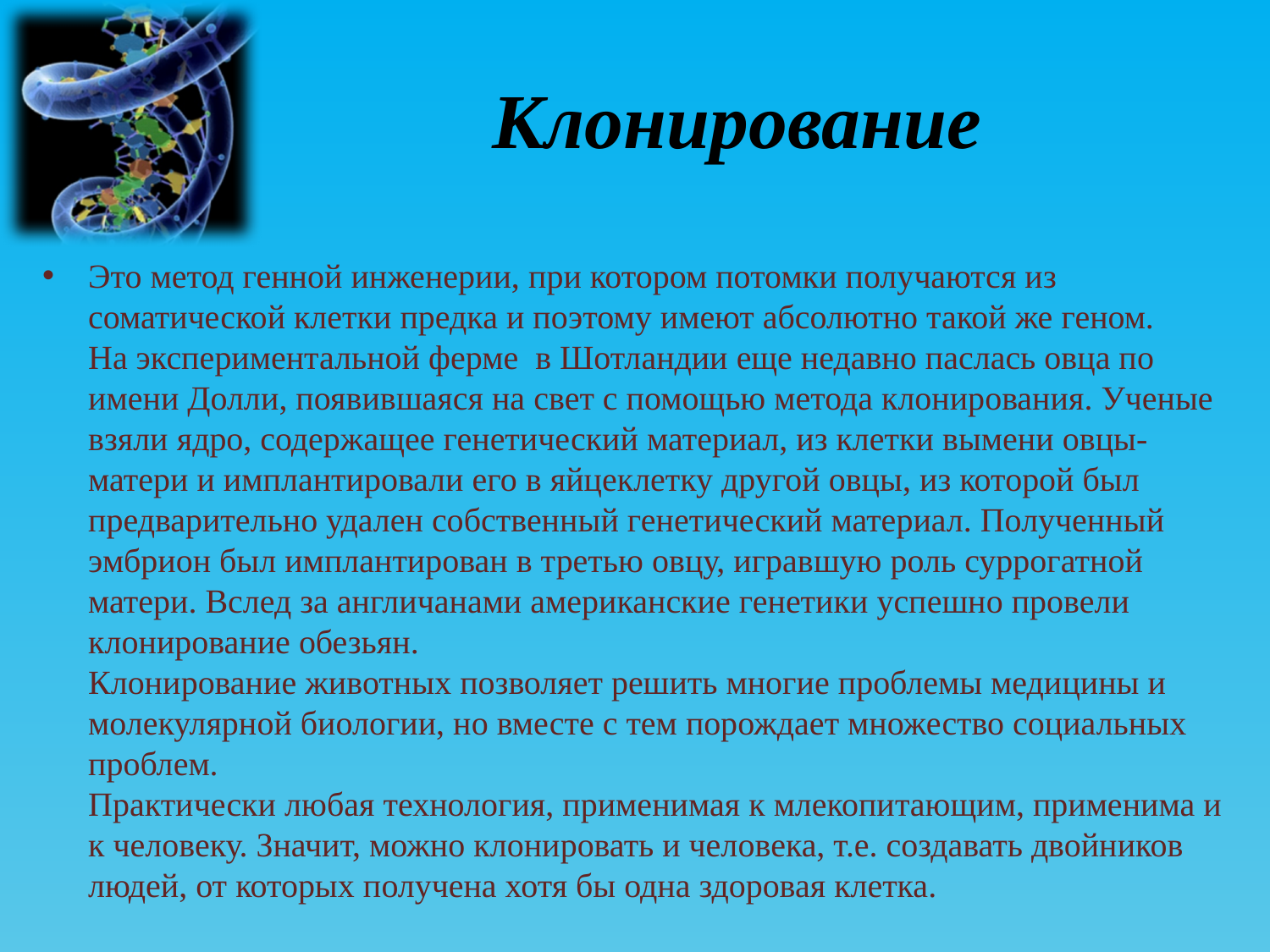

# Клонирование
Это метод генной инженерии, при котором потомки получаются из соматической клетки предка и поэтому имеют абсолютно такой же геном.
На экспериментальной ферме  в Шотландии еще недавно паслась овца по имени Долли, появившаяся на свет с помощью метода клонирования. Ученые взяли ядpo, содержащее генетический материал, из клетки вымени овцы-матери и имплантировали его в яйцеклетку другой овцы, из которой был предварительно удален собственный генетический материал. Полученный эмбрион был имплантирован в третью овцу, игравшую роль суррогатной матери. Вслед за англичанами американские генетики успешно провели клонирование обезьян.
Клонирование животных позволяет решить многие проблемы медицины и молекулярной биологии, но вместе с тем порождает множество социальных проблем.
Практически любая технология, применимая к млекопитающим, применима и к человеку. Значит, можно клонировать и человека, т.е. создавать двойников людей, от которых получена хотя бы одна здоровая клетка.